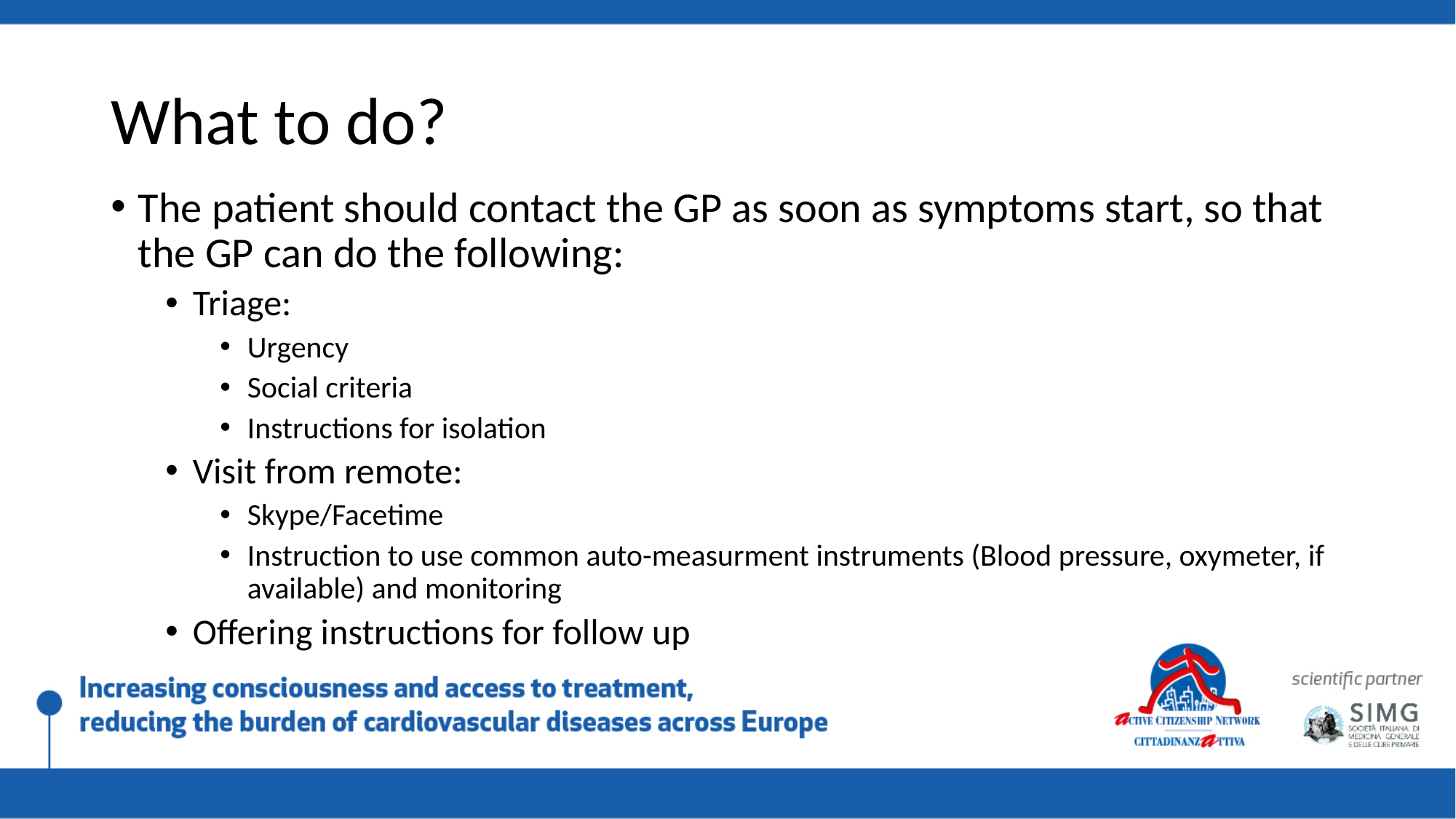

# What to do?
The patient should contact the GP as soon as symptoms start, so that the GP can do the following:
Triage:
Urgency
Social criteria
Instructions for isolation
Visit from remote:
Skype/Facetime
Instruction to use common auto-measurment instruments (Blood pressure, oxymeter, if available) and monitoring
Offering instructions for follow up